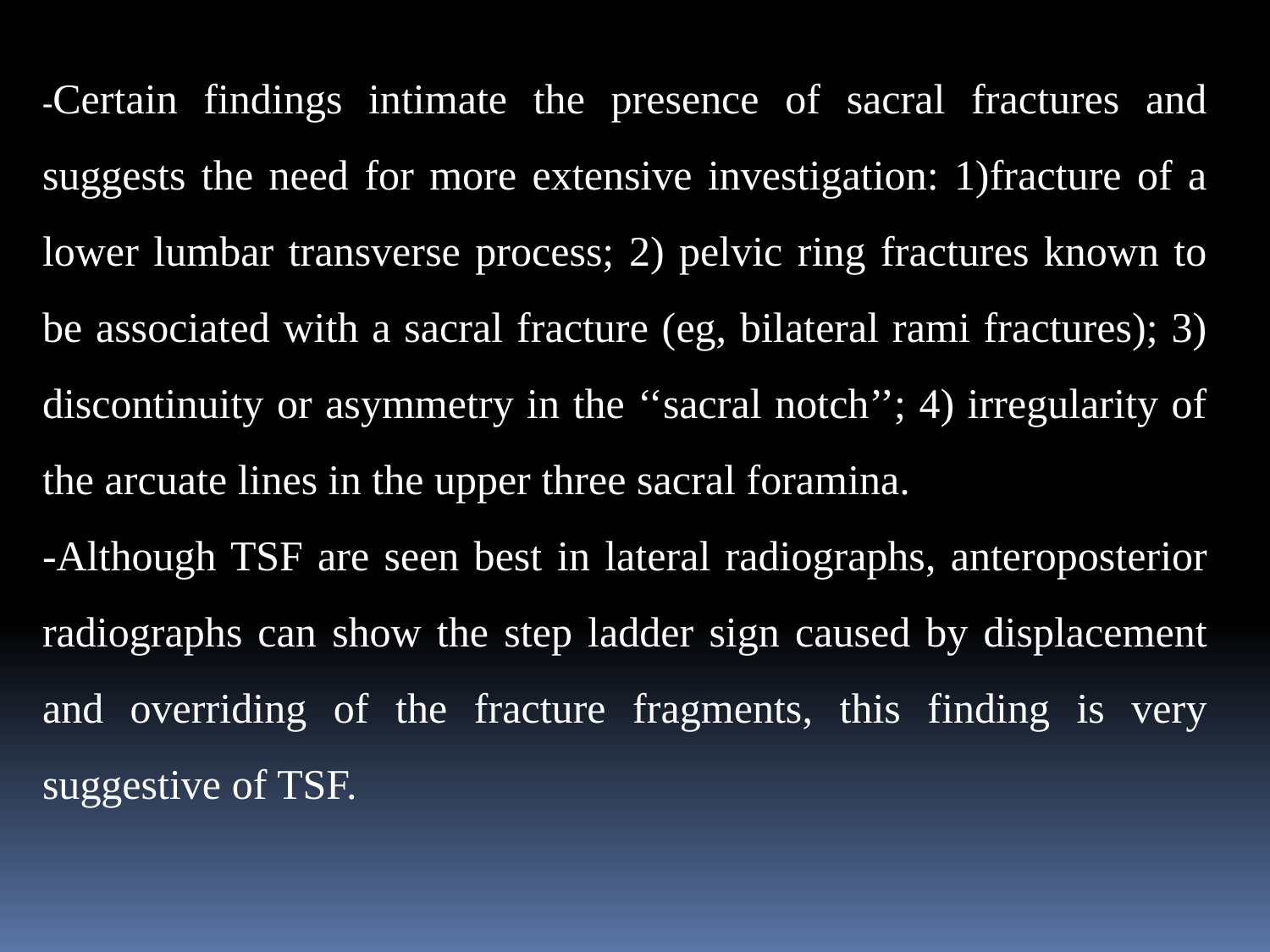

-Certain findings intimate the presence of sacral fractures and suggests the need for more extensive investigation: 1)fracture of a lower lumbar transverse process; 2) pelvic ring fractures known to be associated with a sacral fracture (eg, bilateral rami fractures); 3) discontinuity or asymmetry in the ‘‘sacral notch’’; 4) irregularity of the arcuate lines in the upper three sacral foramina.
-Although TSF are seen best in lateral radiographs, anteroposterior radiographs can show the step ladder sign caused by displacement and overriding of the fracture fragments, this finding is very suggestive of TSF.